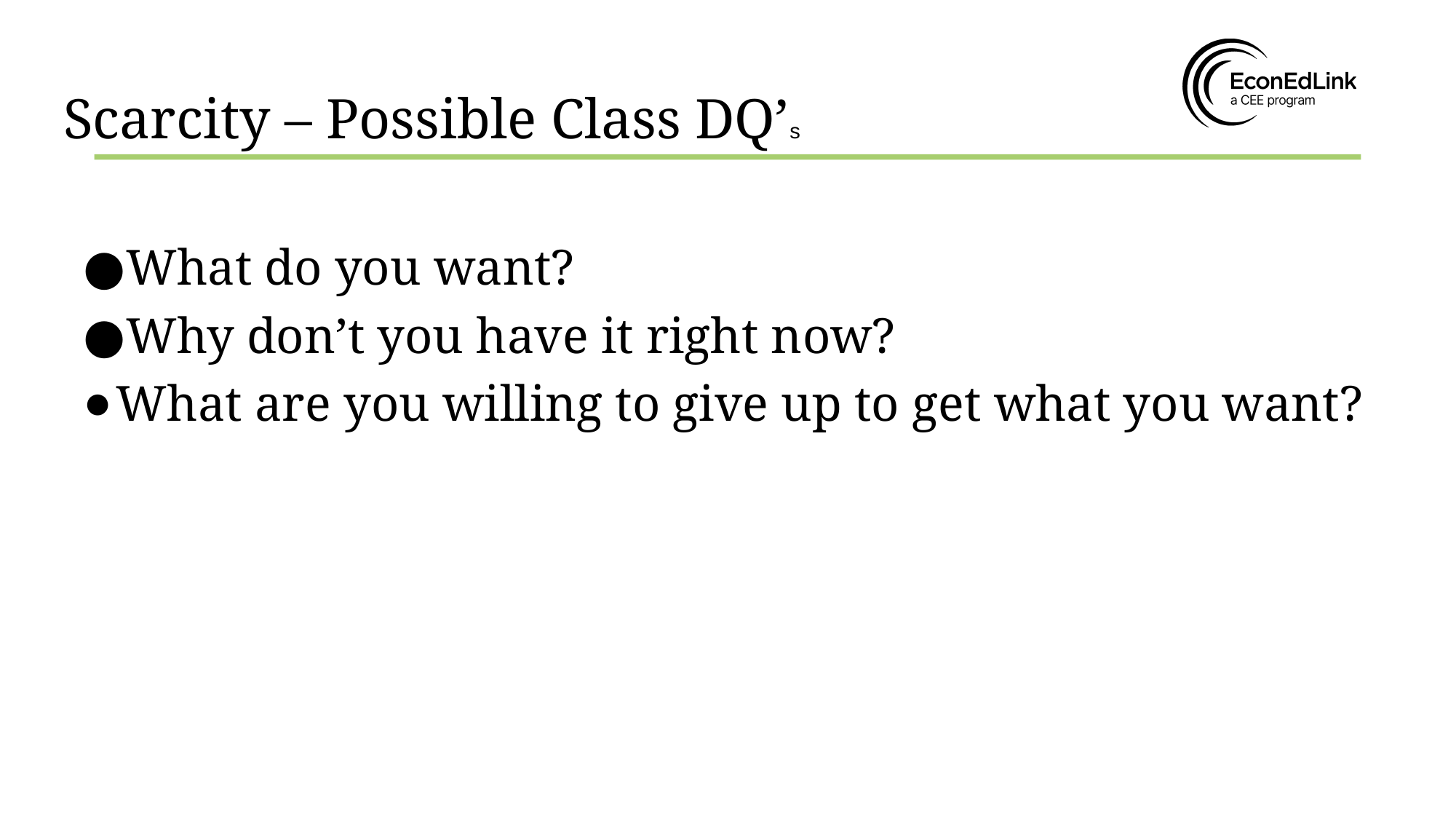

# Scarcity – Possible Class DQ’s
What do you want?
Why don’t you have it right now?
What are you willing to give up to get what you want?